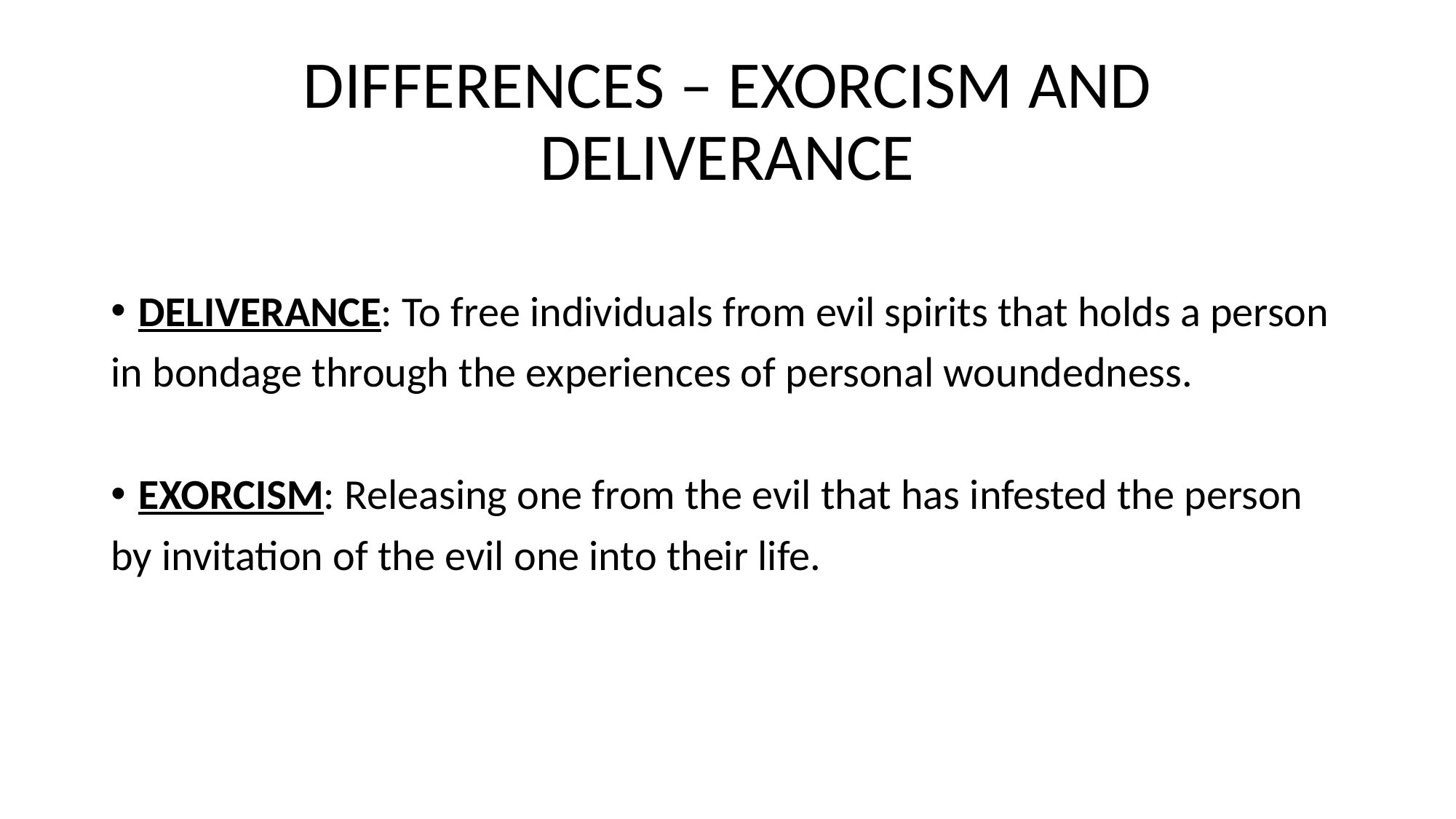

# DIFFERENCES – EXORCISM AND DELIVERANCE

DELIVERANCE: To free individuals from evil spirits that holds a person
in bondage through the experiences of personal woundedness.

EXORCISM: Releasing one from the evil that has infested the person
by invitation of the evil one into their life.